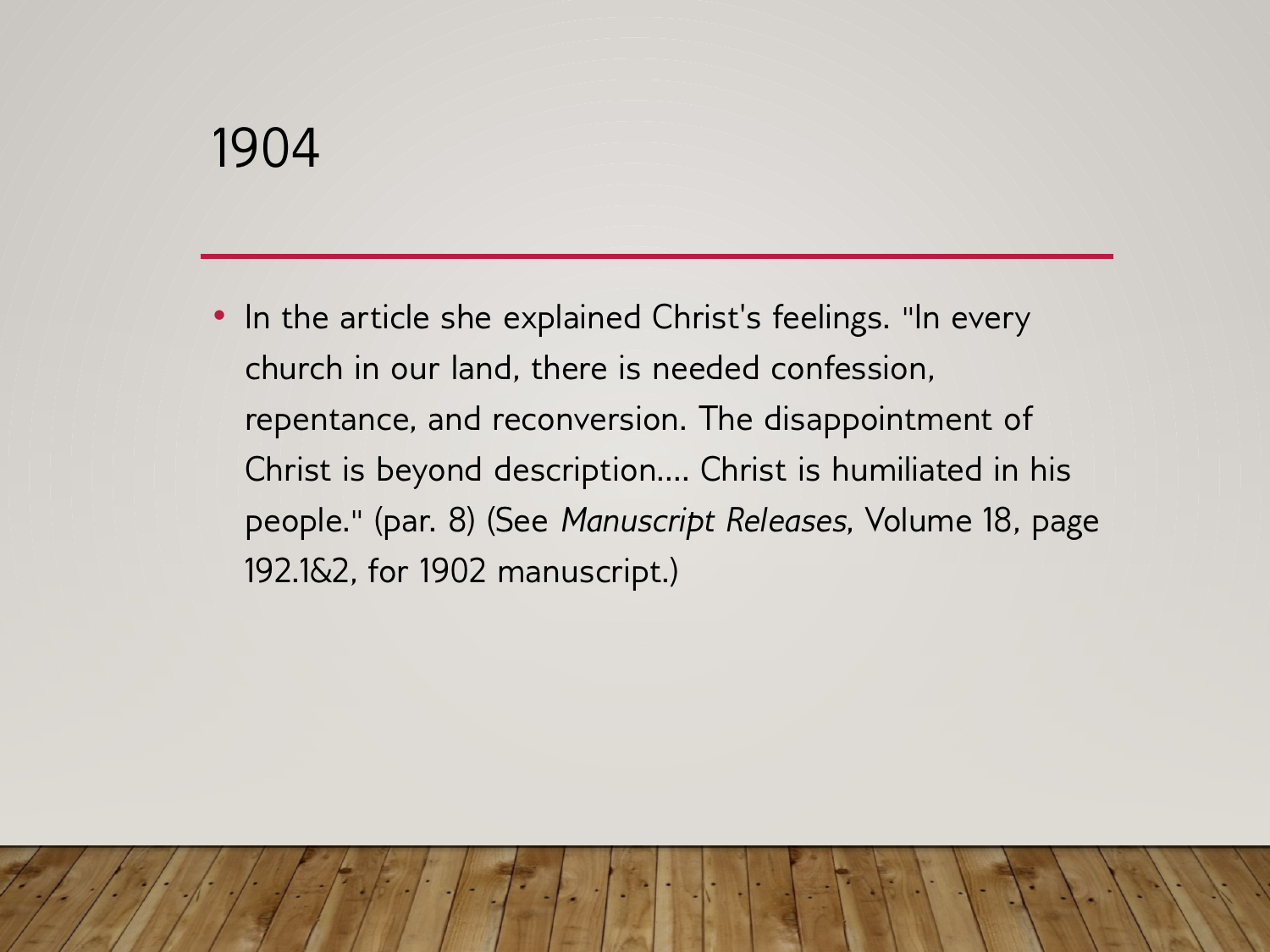

# 1904
In the article she explained Christ's feelings. "In every church in our land, there is needed confession, repentance, and reconversion. The disappointment of Christ is beyond description.... Christ is humiliated in his people." (par. 8) (See Manuscript Releases, Volume 18, page 192.1&2, for 1902 manuscript.)